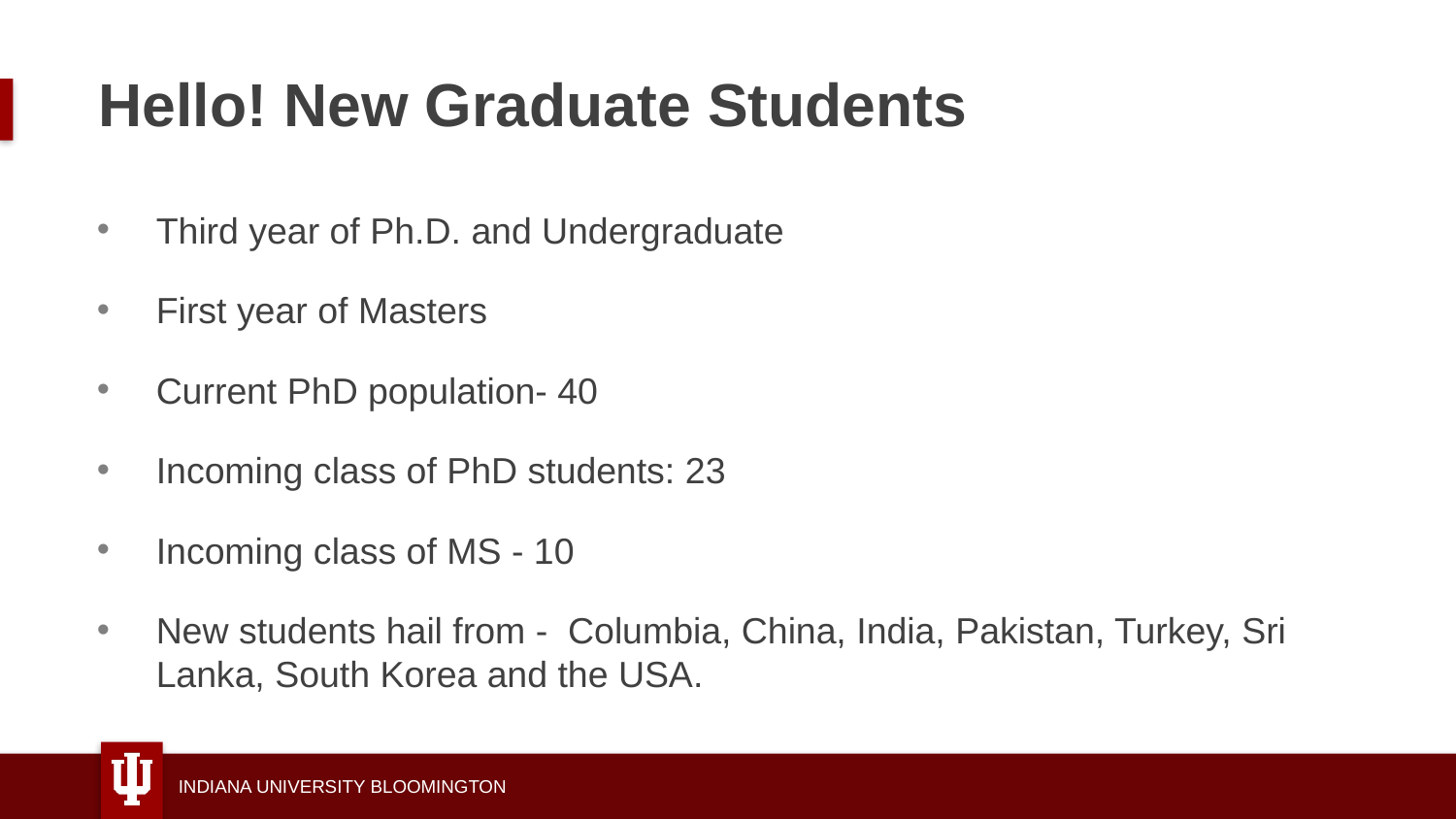

# Hello! New Graduate Students
Third year of Ph.D. and Undergraduate
First year of Masters
Current PhD population- 40
Incoming class of PhD students: 23
Incoming class of MS - 10
New students hail from -  Columbia, China, India, Pakistan, Turkey, Sri Lanka, South Korea and the USA.